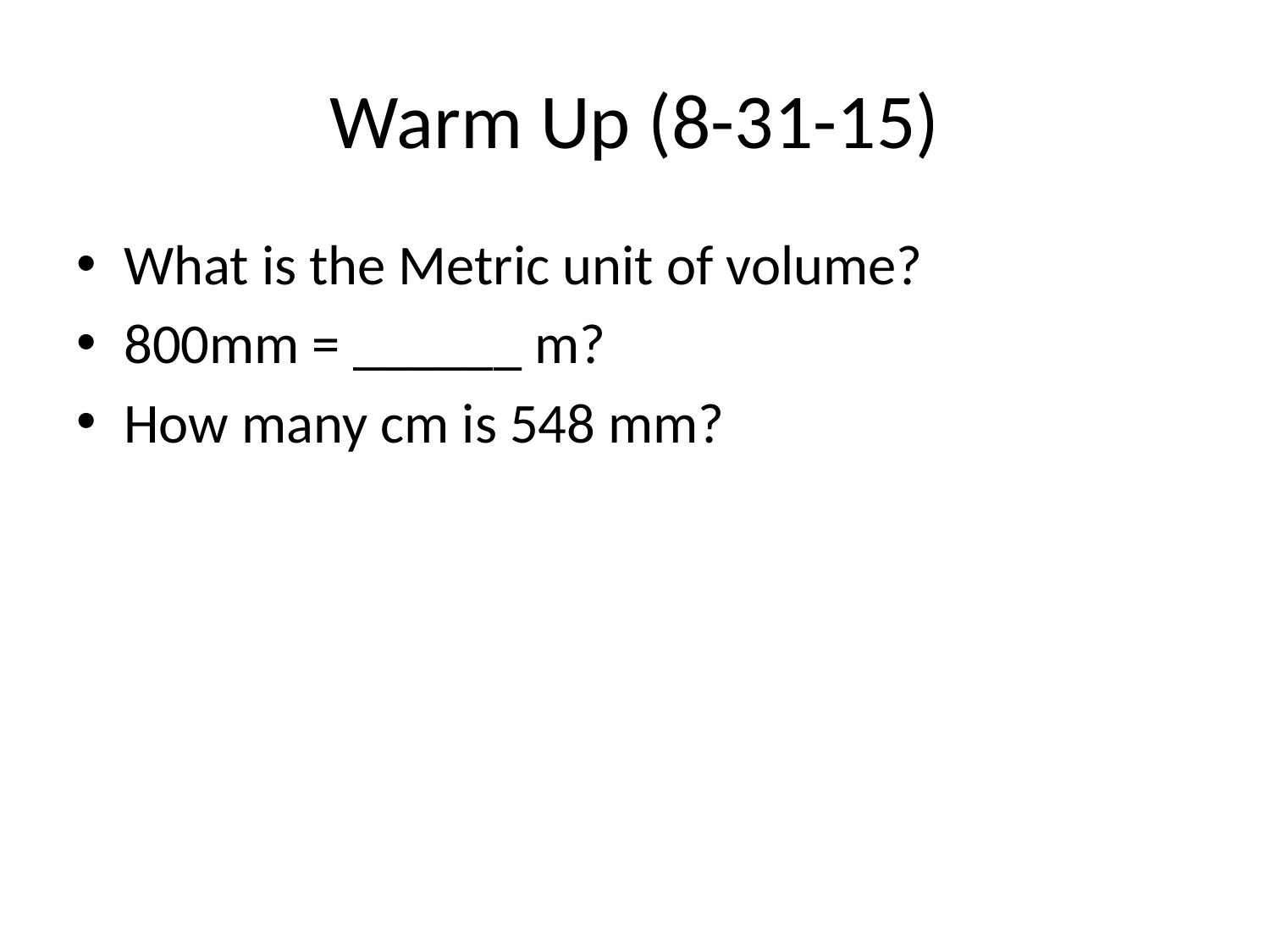

# Warm Up (8-31-15)
What is the Metric unit of volume?
800mm = ______ m?
How many cm is 548 mm?